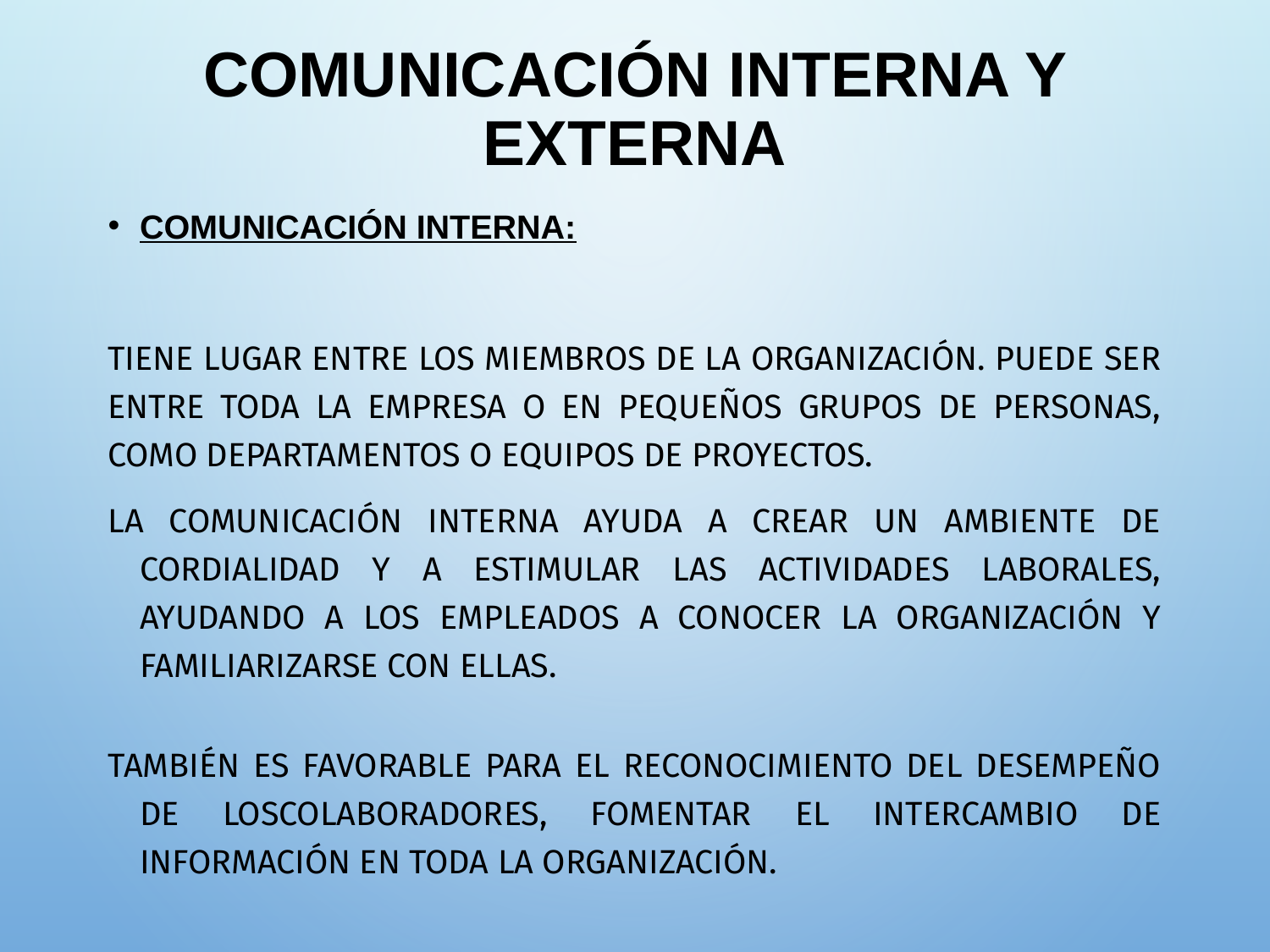

# Comunicación Interna y Externa
Comunicación Interna:

Tiene lugar entre los miembros de la organización. Puede ser entre toda la empresa o en pequeños grupos de personas, como departamentos o equipos de proyectos.
La comunicación interna ayuda a crear un ambiente de cordialidad y a estimular las actividades laborales, ayudando a los empleados a conocer la organización y familiarizarse con ellas.
También es favorable para el reconocimiento del desempeño de loscolaboradores, fomentar el intercambio de información en toda la organización.